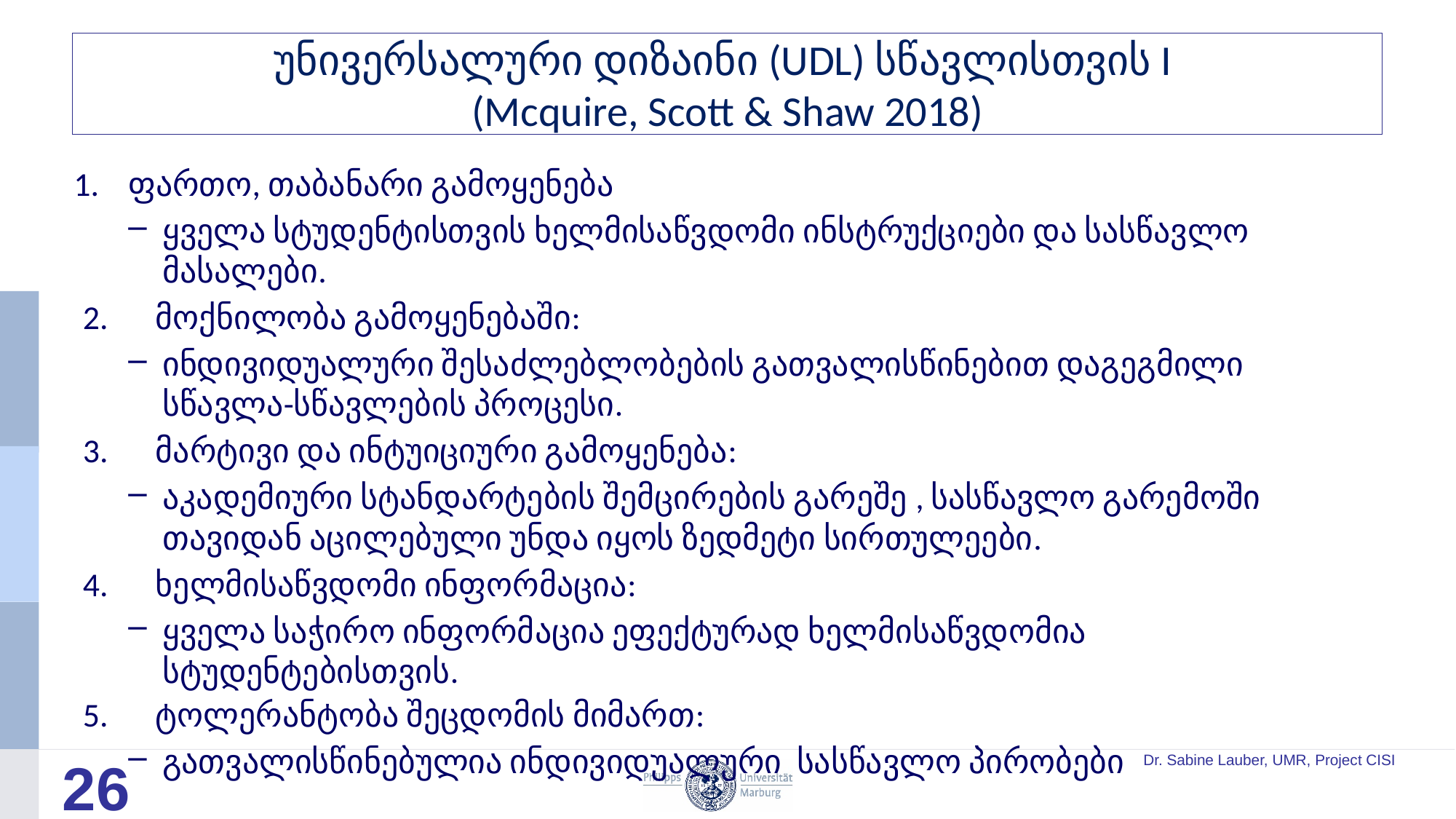

# უნივერსალური დიზაინი (UDL) სწავლისთვის I (Mcquire, Scott & Shaw 2018)
ფართო, თაბანარი გამოყენება
ყველა სტუდენტისთვის ხელმისაწვდომი ინსტრუქციები და სასწავლო მასალები.
მოქნილობა გამოყენებაში:
ინდივიდუალური შესაძლებლობების გათვალისწინებით დაგეგმილი სწავლა-სწავლების პროცესი.
მარტივი და ინტუიციური გამოყენება:
აკადემიური სტანდარტების შემცირების გარეშე , სასწავლო გარემოში  თავიდან აცილებული უნდა იყოს ზედმეტი სირთულეები.
ხელმისაწვდომი ინფორმაცია:
ყველა საჭირო ინფორმაცია ეფექტურად ხელმისაწვდომია სტუდენტებისთვის.
ტოლერანტობა შეცდომის მიმართ:
გათვალისწინებულია ინდივიდუალური  სასწავლო პირობები

26
Dr. Sabine Lauber, UMR, Project CISI